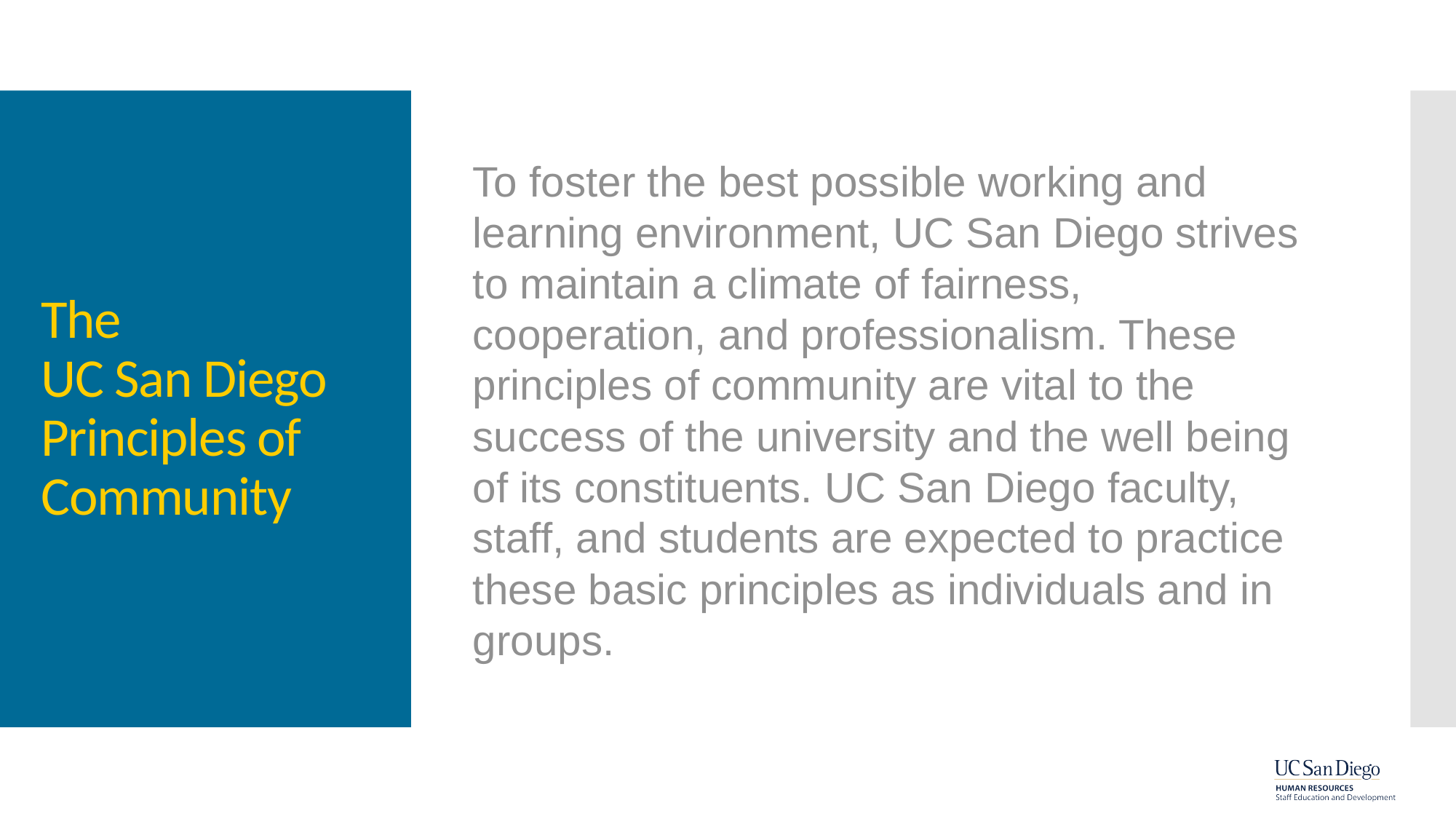

To foster the best possible working and learning environment, UC San Diego strives to maintain a climate of fairness, cooperation, and professionalism. These principles of community are vital to the success of the university and the well being of its constituents. UC San Diego faculty, staff, and students are expected to practice these basic principles as individuals and in groups.
# The UC San Diego Principles of Community